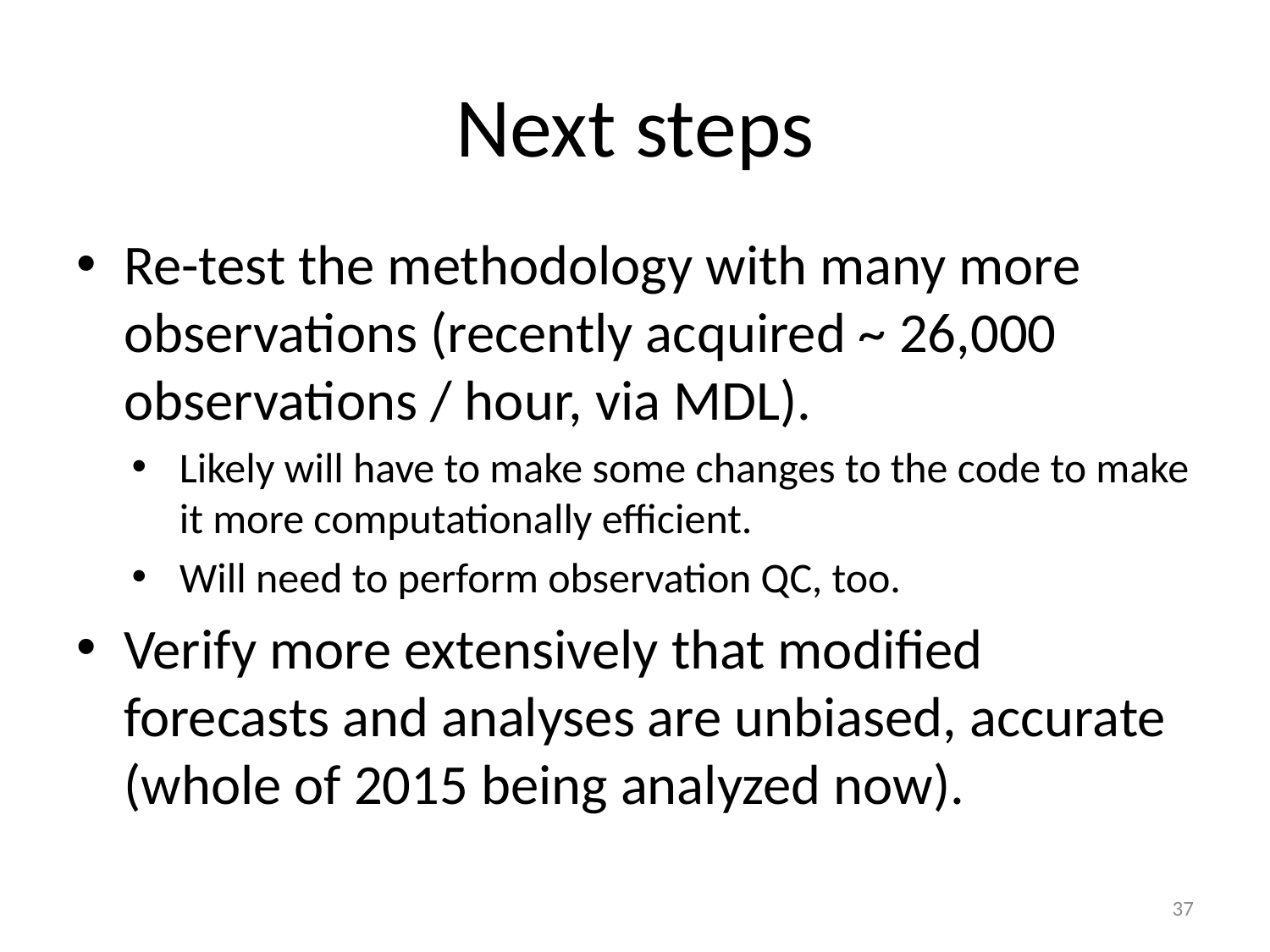

# Next steps
Re-test the methodology with many more observations (recently acquired ~ 26,000 observations / hour, via MDL).
Likely will have to make some changes to the code to make it more computationally efficient.
Will need to perform observation QC, too.
Verify more extensively that modified forecasts and analyses are unbiased, accurate (whole of 2015 being analyzed now).
37